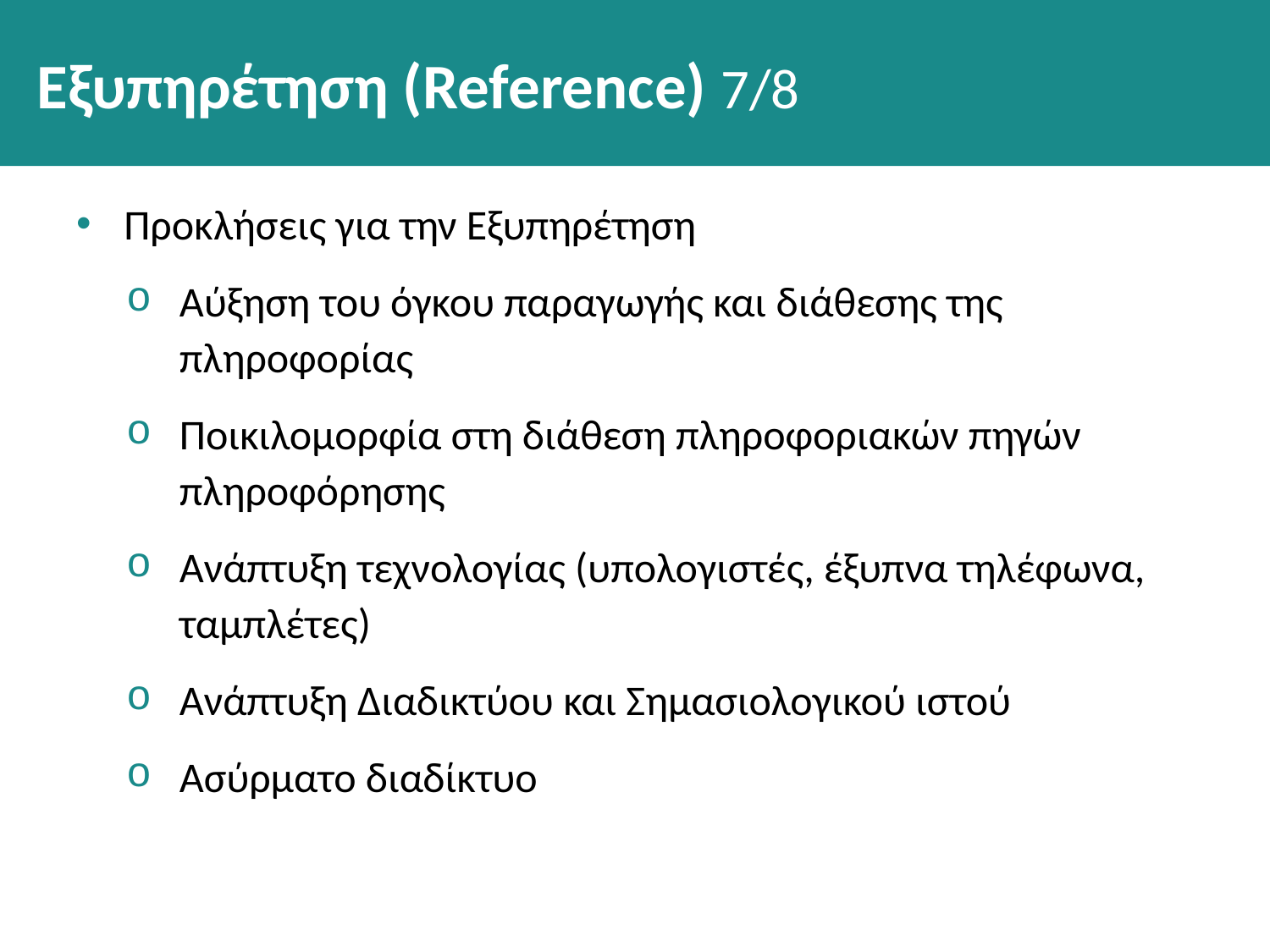

# Εξυπηρέτηση (Reference) 7/8
Προκλήσεις για την Εξυπηρέτηση
Αύξηση του όγκου παραγωγής και διάθεσης της πληροφορίας
Ποικιλομορφία στη διάθεση πληροφοριακών πηγών πληροφόρησης
Ανάπτυξη τεχνολογίας (υπολογιστές, έξυπνα τηλέφωνα, ταμπλέτες)
Ανάπτυξη Διαδικτύου και Σημασιολογικού ιστού
Ασύρματο διαδίκτυο